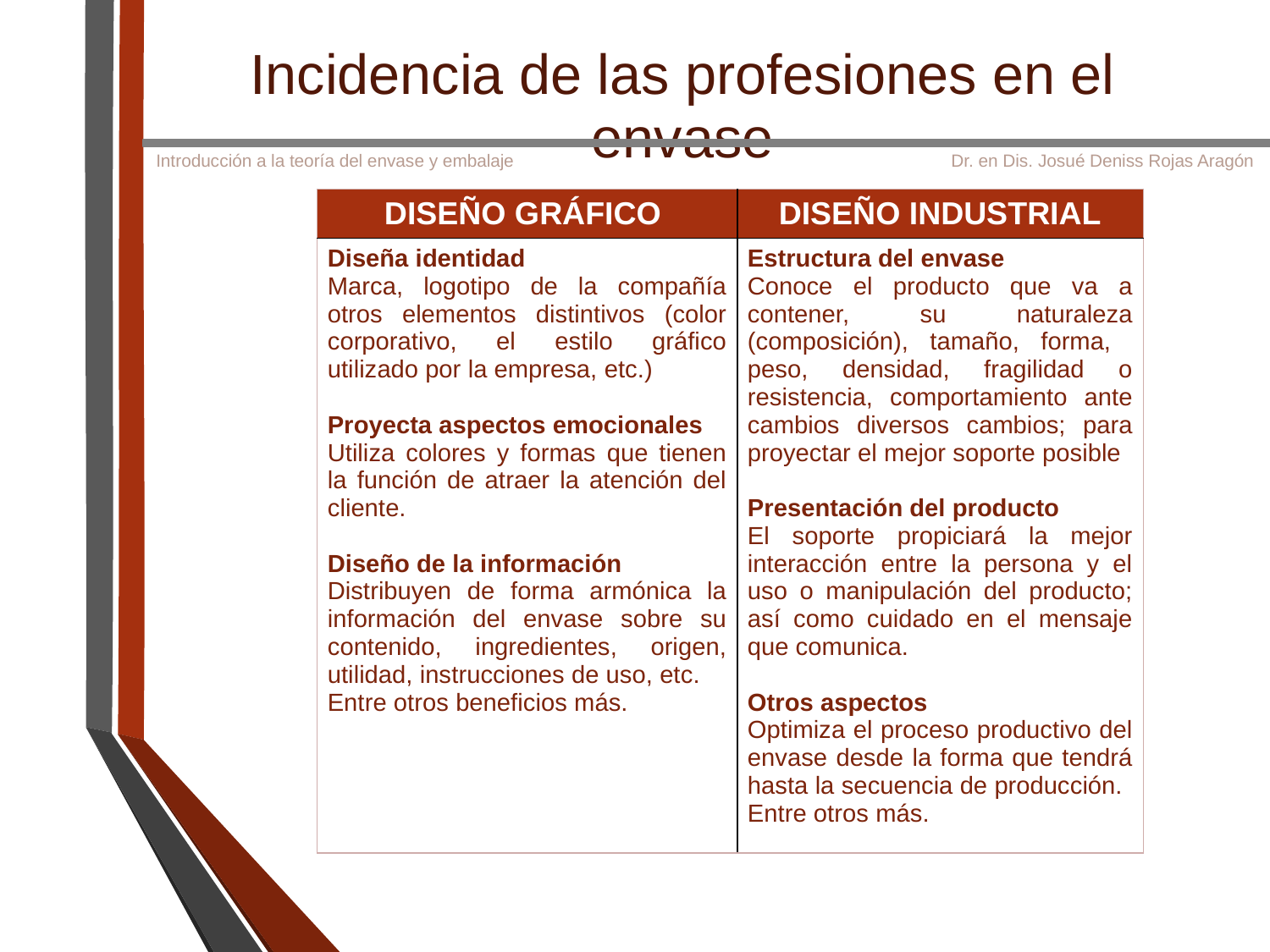

Incidencia de las profesiones en el envase

| DISEÑO GRÁFICO | DISEÑO INDUSTRIAL |
| --- | --- |
| Diseña identidad Marca, logotipo de la compañía otros elementos distintivos (color corporativo, el estilo gráfico utilizado por la empresa, etc.) Proyecta aspectos emocionales Utiliza colores y formas que tienen la función de atraer la atención del cliente. Diseño de la información Distribuyen de forma armónica la información del envase sobre su contenido, ingredientes, origen, utilidad, instrucciones de uso, etc. Entre otros beneficios más. | Estructura del envase Conoce el producto que va a contener, su naturaleza (composición), tamaño, forma, peso, densidad, fragilidad o resistencia, comportamiento ante cambios diversos cambios; para proyectar el mejor soporte posible Presentación del producto El soporte propiciará la mejor interacción entre la persona y el uso o manipulación del producto; así como cuidado en el mensaje que comunica. Otros aspectos Optimiza el proceso productivo del envase desde la forma que tendrá hasta la secuencia de producción. Entre otros más. |